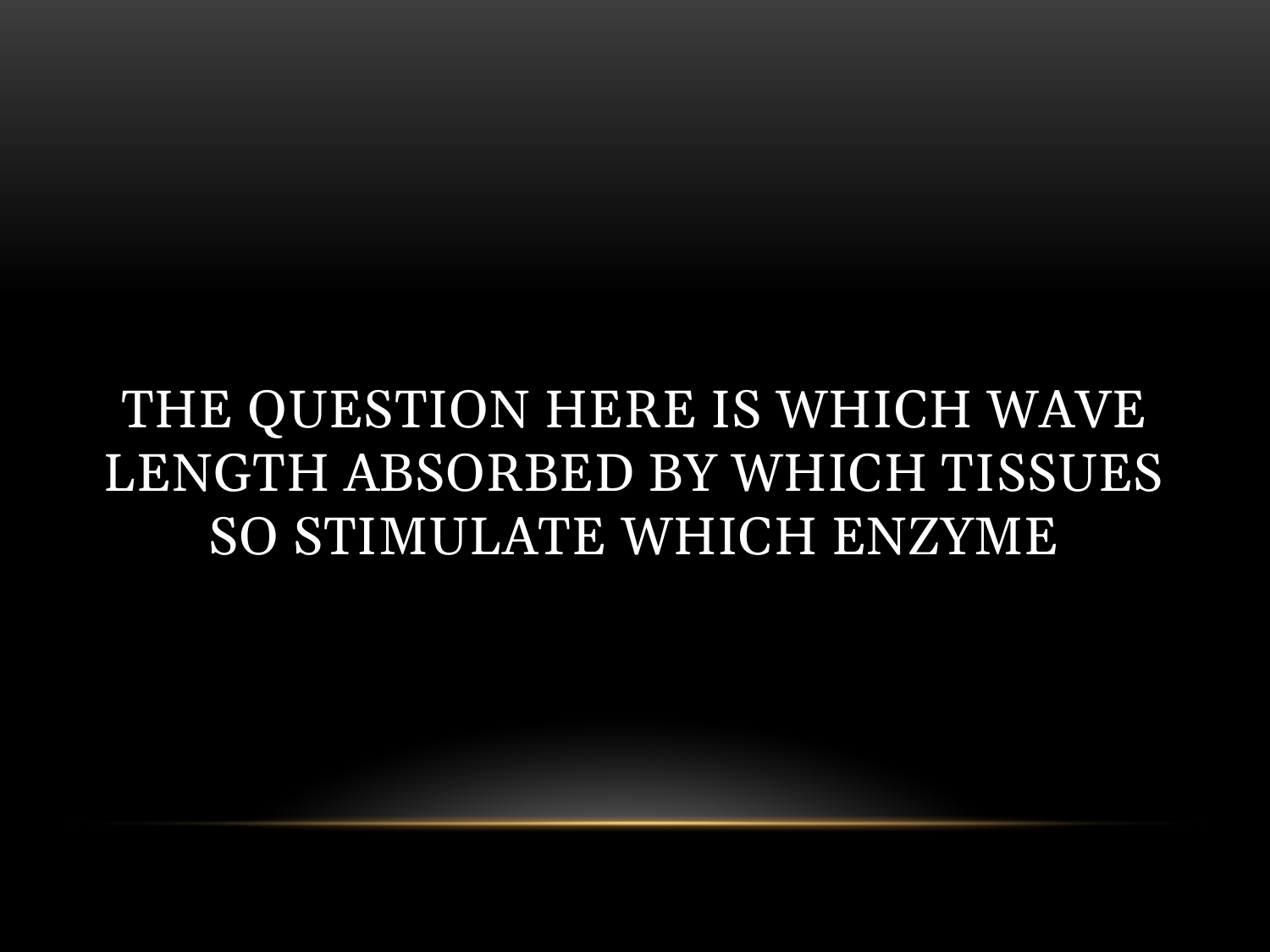

# The Question here is which wave length absorbed by which tissues So stimulate which enzyme